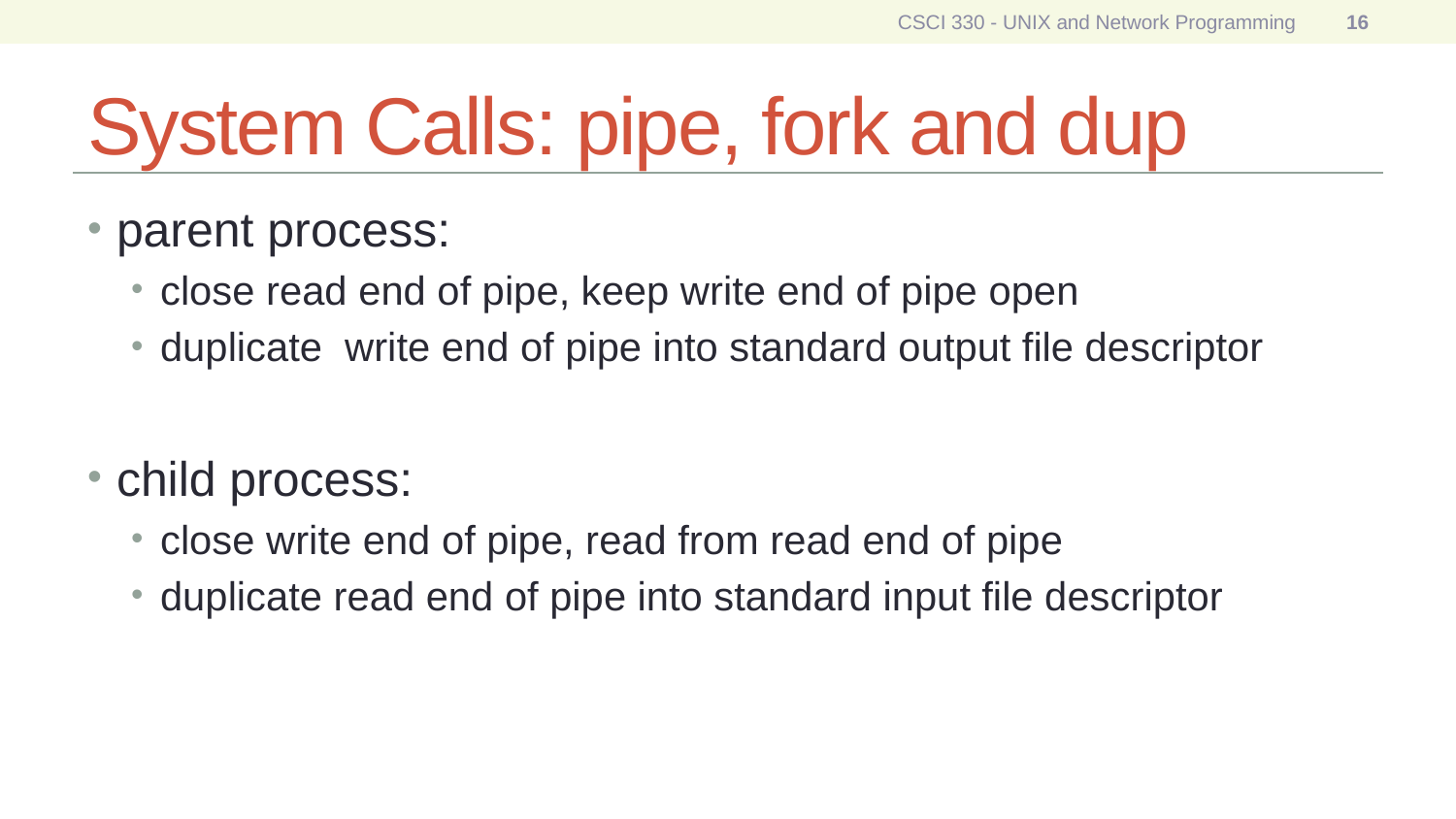

CSCI 330 - UNIX and Network Programming
16
# System Calls: pipe, fork and dup
parent process:
close read end of pipe, keep write end of pipe open
duplicate  write end of pipe into standard output file descriptor

child process:
close write end of pipe, read from read end of pipe
duplicate read end of pipe into standard input file descriptor